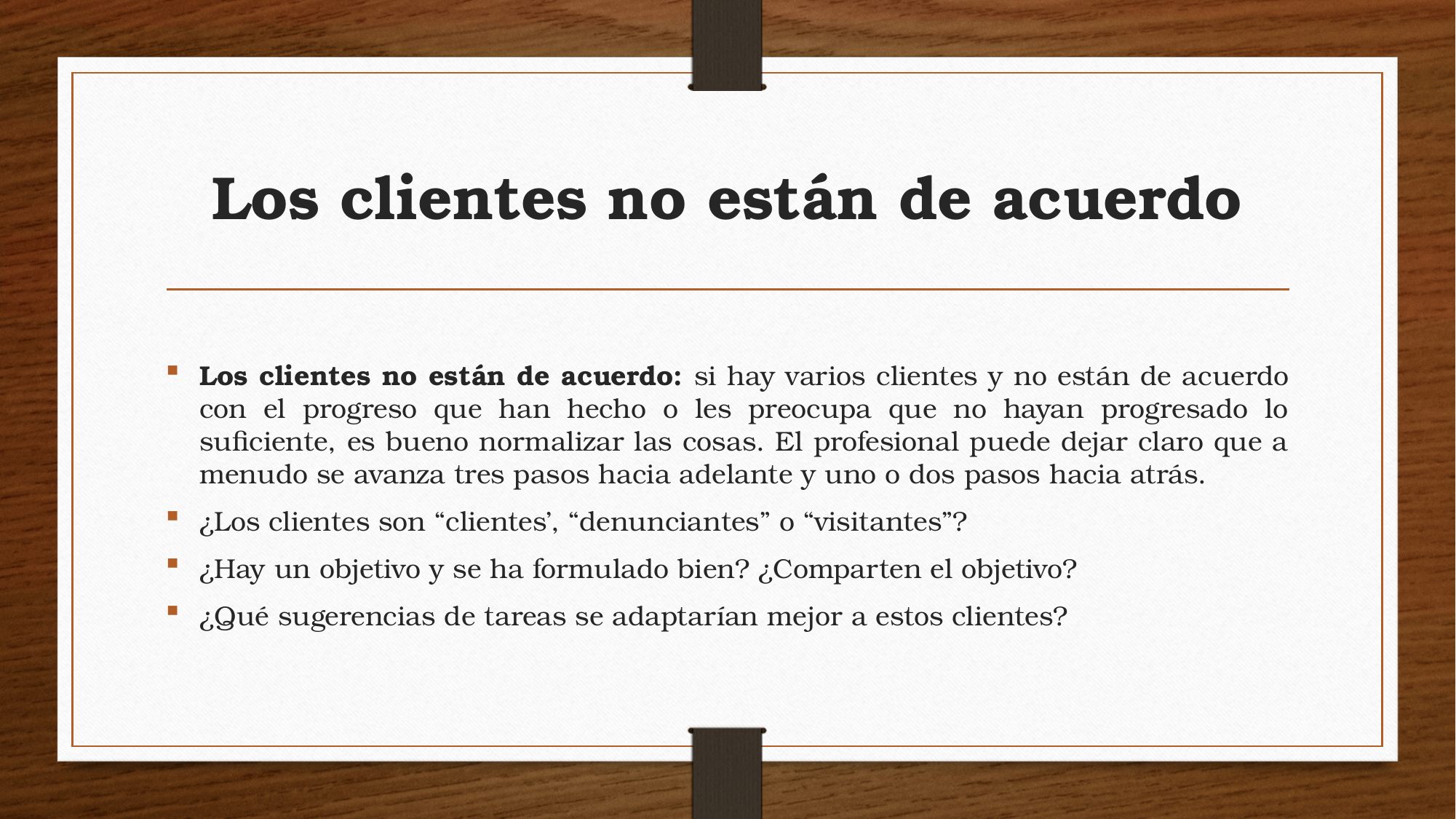

# Los clientes no están de acuerdo
Los clientes no están de acuerdo: si hay varios clientes y no están de acuerdo con el progreso que han hecho o les preocupa que no hayan progresado lo suficiente, es bueno normalizar las cosas. El profesional puede dejar claro que a menudo se avanza tres pasos hacia adelante y uno o dos pasos hacia atrás.
¿Los clientes son “clientes’, “denunciantes” o “visitantes”?
¿Hay un objetivo y se ha formulado bien? ¿Comparten el objetivo?
¿Qué sugerencias de tareas se adaptarían mejor a estos clientes?